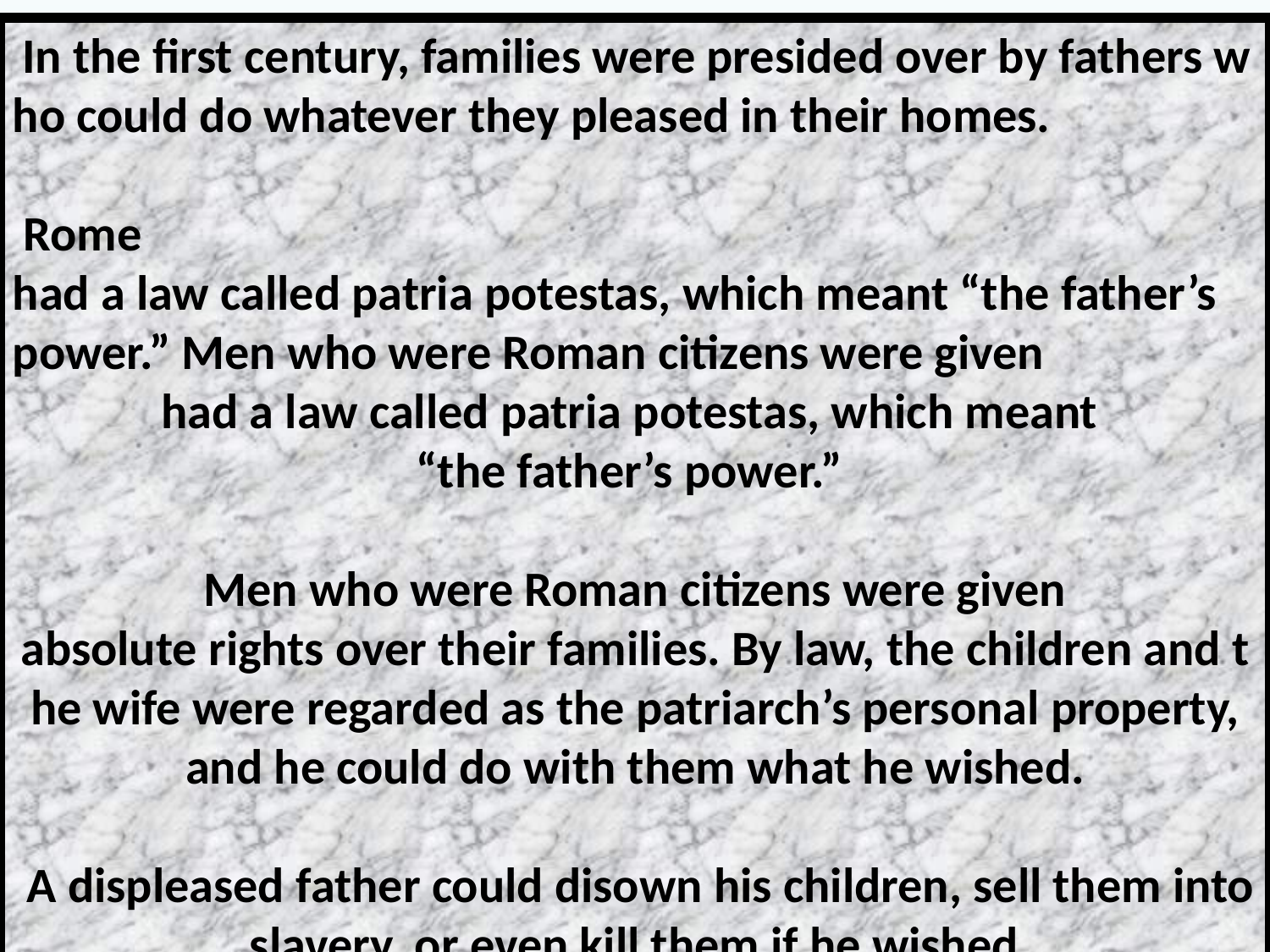

In the first century, families were presided over by fathers who could do whatever they pleased in their homes.

 Rome had a law called patria potestas, which meant “the father’s
power.” Men who were Roman citizens were given
had a law called patria potestas, which meant
“the father’s power.”

Men who were Roman citizens were given absolute rights over their families. By law, the children and the wife were regarded as the patriarch’s personal property, and he could do with them what he wished.

 A displeased father could disown his children, sell them into slavery, or even kill them if he wished.